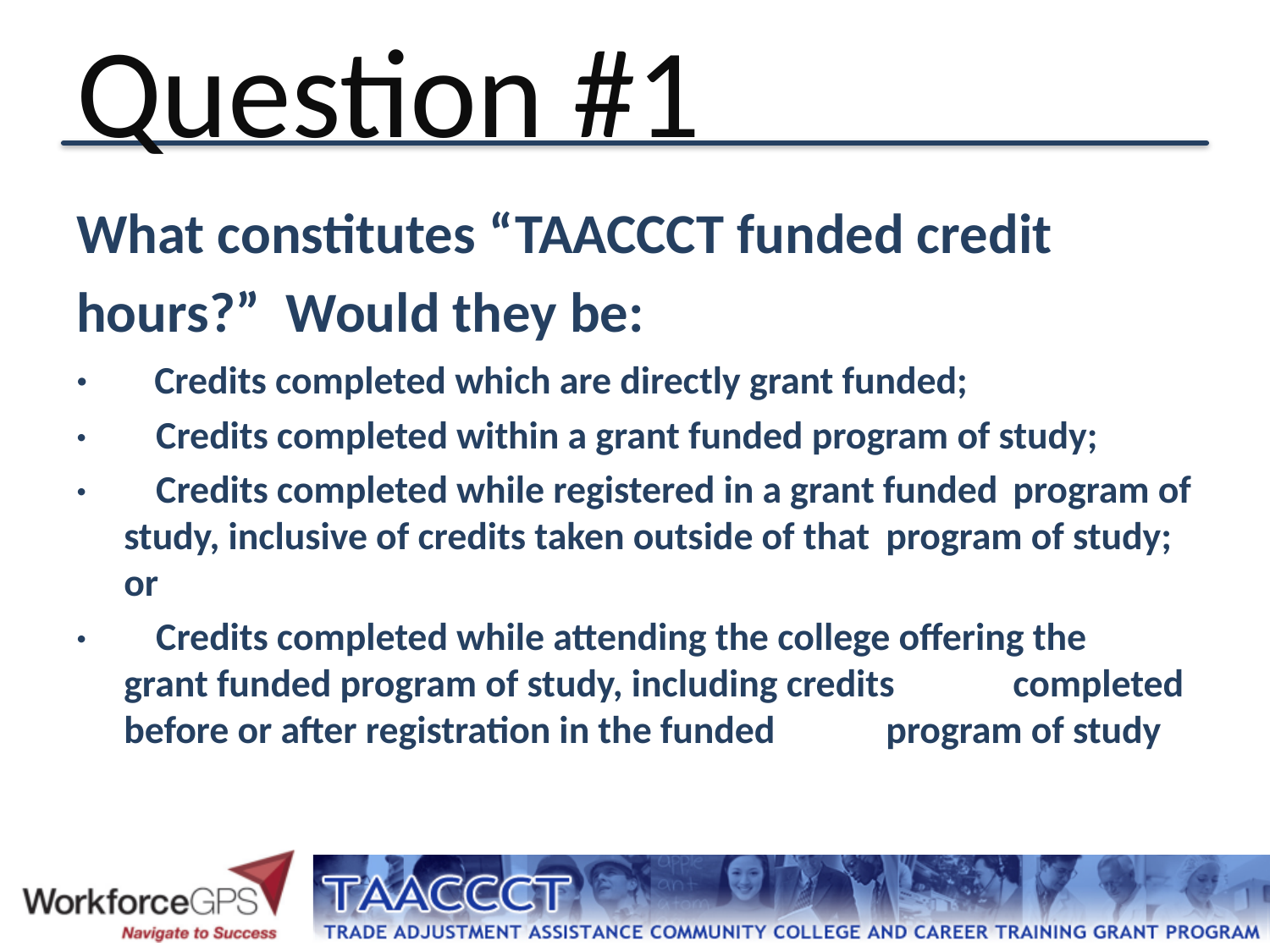

# Question #1
What constitutes “TAACCCT funded credit
hours?”  Would they be:
·       Credits completed which are directly grant funded;
·        Credits completed within a grant funded program of study;
·        Credits completed while registered in a grant funded 	program of study, inclusive of credits taken outside of that 	program of study; or
·        Credits completed while attending the college offering the 	grant funded program of study, including credits 	completed before or after registration in the funded 	program of study